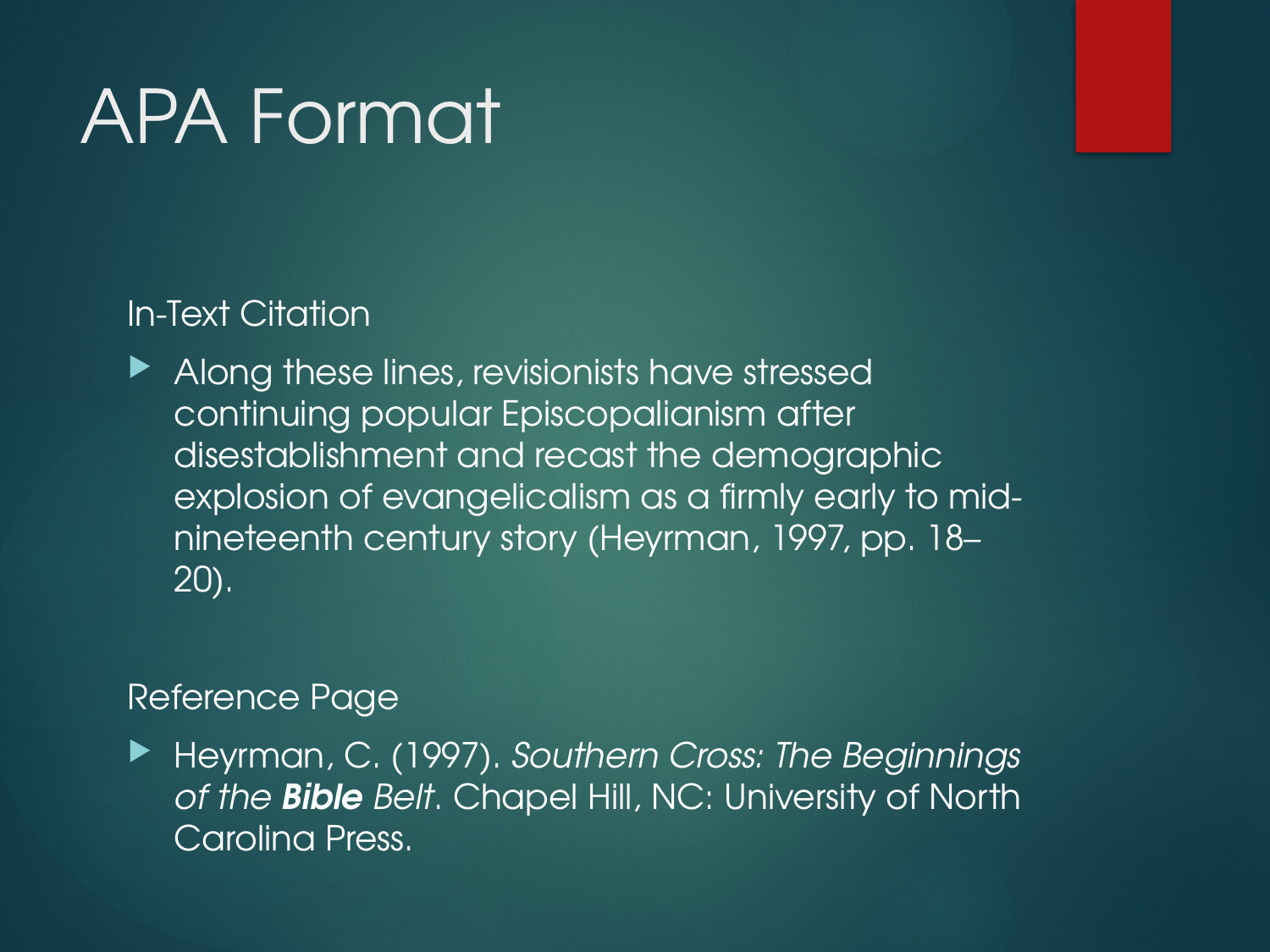

# APA Format
In-Text Citation
Along these lines, revisionists have stressed continuing popular Episcopalianism after disestablishment and recast the demographic explosion of evangelicalism as a firmly early to mid-nineteenth century story (Heyrman, 1997, pp. 18–20).

Reference Page
Heyrman, C. (1997). Southern Cross: The Beginnings of the Bible Belt. Chapel Hill, NC: University of North Carolina Press.